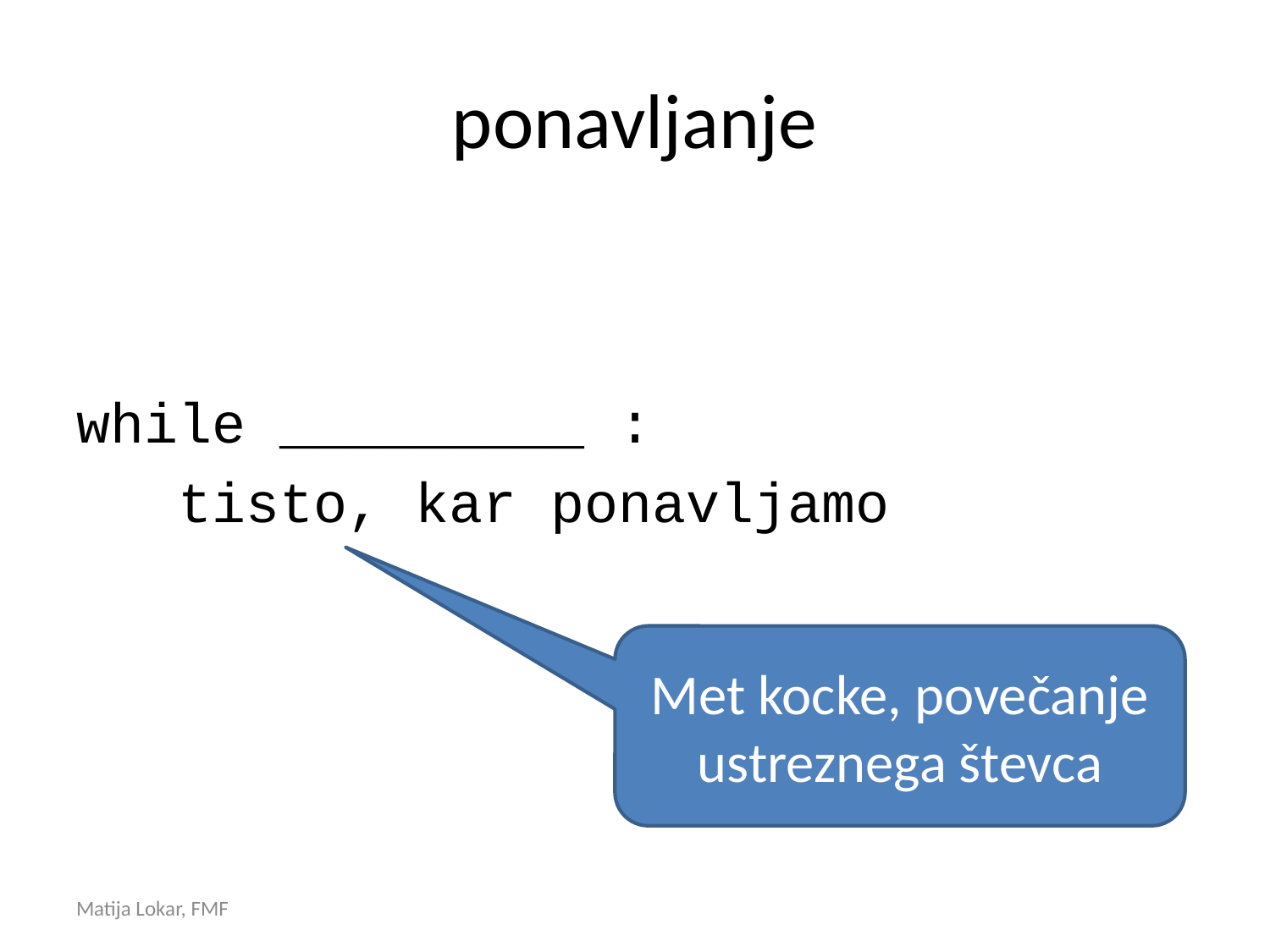

# ponavljanje

while _________ :
   tisto, kar ponavljamo

Met kocke, povečanje ustreznega števca
Matija Lokar, FMF